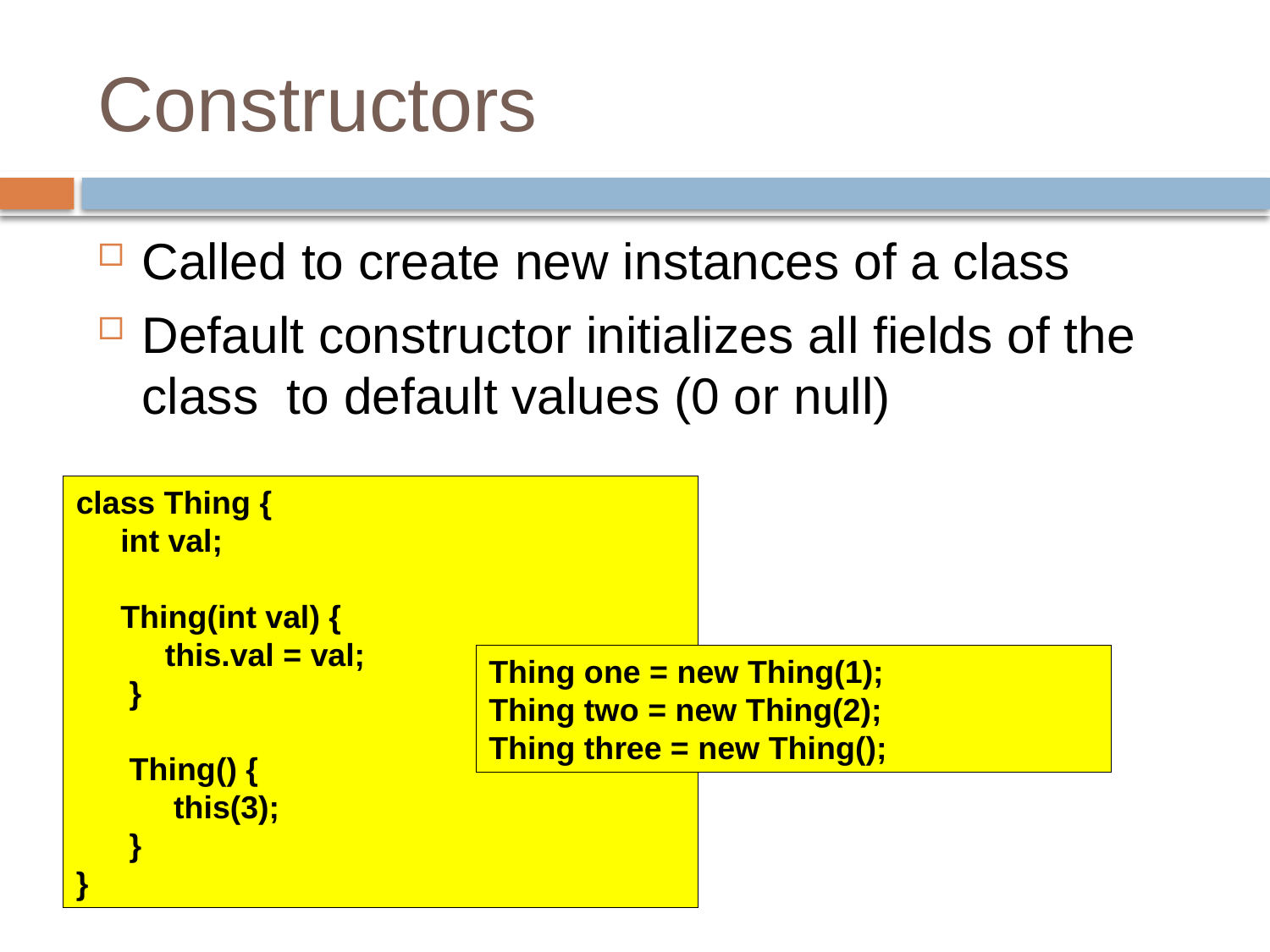

# Constructors
Called to create new instances of a class
Default constructor initializes all fields of the class  to default values (0 or null)
class Thing {
     int val;

     Thing(int val) {
          this.val = val;
      }

      Thing() {
           this(3);
      }
}
Thing one = new Thing(1);
Thing two = new Thing(2);
Thing three = new Thing();